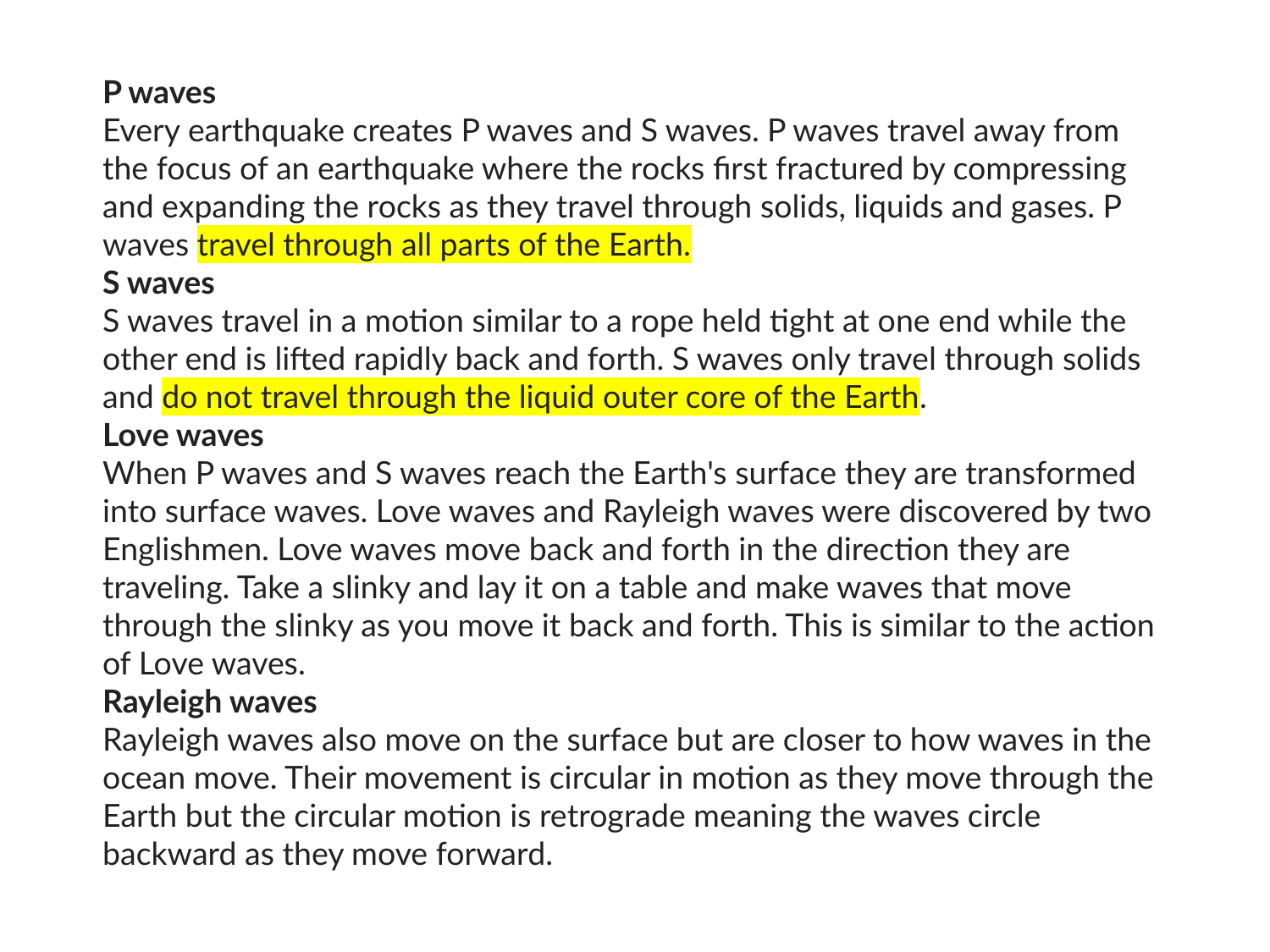

P waves
Every earthquake creates P waves and S waves. P waves travel away from the focus of an earthquake where the rocks first fractured by compressing and expanding the rocks as they travel through solids, liquids and gases. P waves travel through all parts of the Earth.
S waves
S waves travel in a motion similar to a rope held tight at one end while the other end is lifted rapidly back and forth. S waves only travel through solids and do not travel through the liquid outer core of the Earth.
Love waves
When P waves and S waves reach the Earth's surface they are transformed into surface waves. Love waves and Rayleigh waves were discovered by two Englishmen. Love waves move back and forth in the direction they are traveling. Take a slinky and lay it on a table and make waves that move through the slinky as you move it back and forth. This is similar to the action of Love waves.
Rayleigh waves
Rayleigh waves also move on the surface but are closer to how waves in the ocean move. Their movement is circular in motion as they move through the Earth but the circular motion is retrograde meaning the waves circle backward as they move forward.